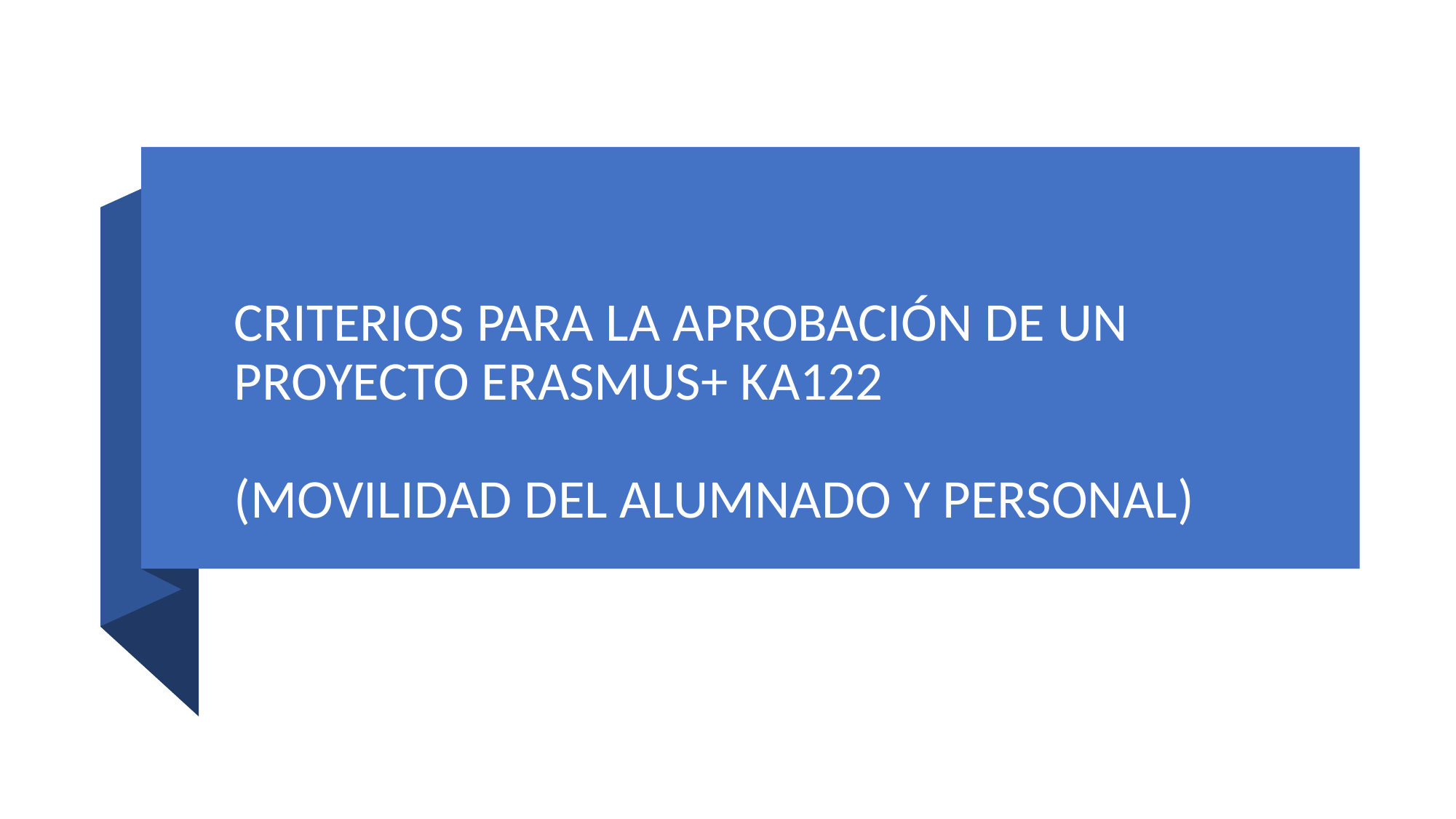

# CRITERIOS PARA LA APROBACIÓN DE UN PROYECTO ERASMUS+ KA122 (MOVILIDAD DEL ALUMNADO Y PERSONAL)